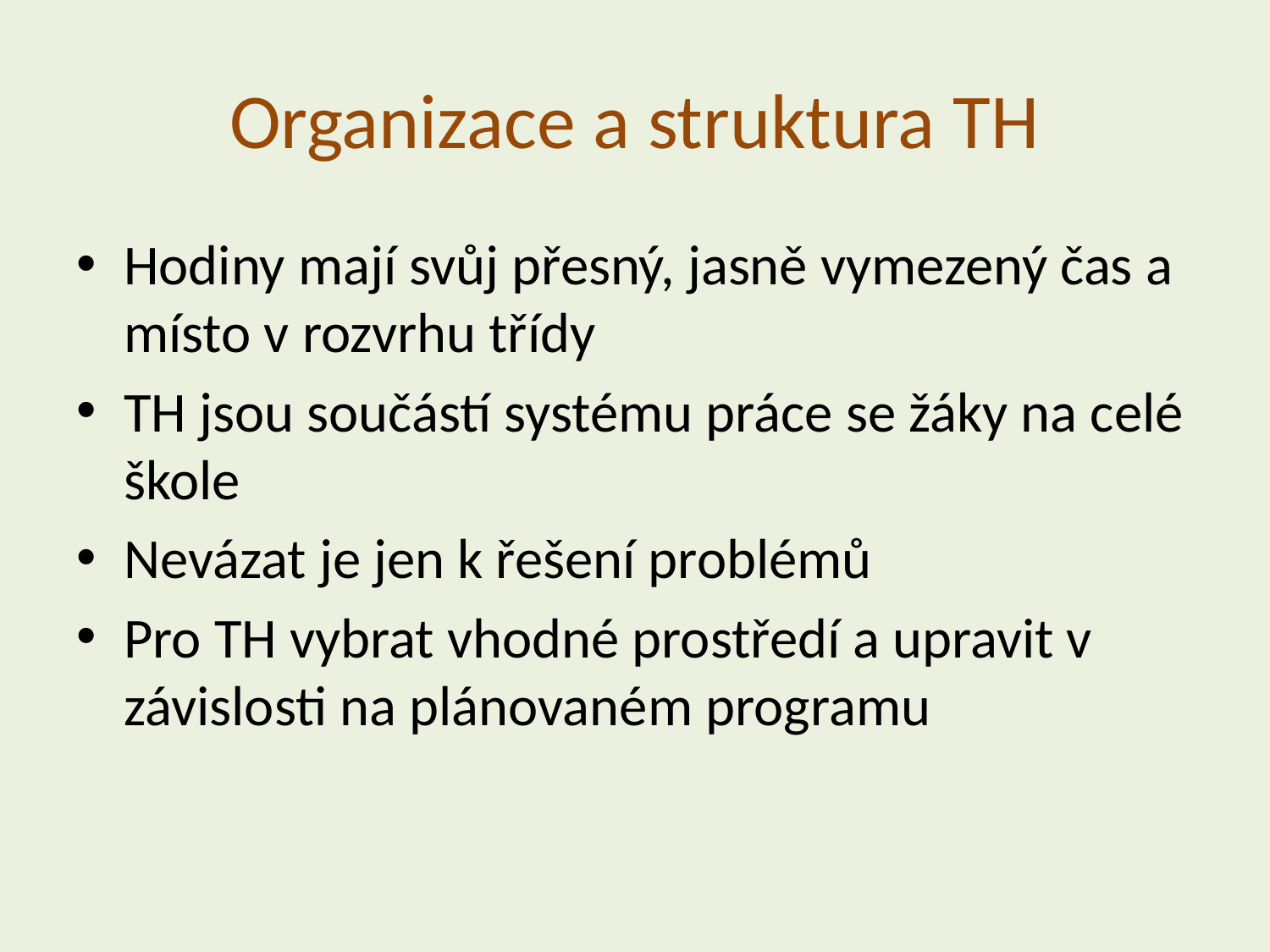

# Organizace a struktura TH
Hodiny mají svůj přesný, jasně vymezený čas a místo v rozvrhu třídy
TH jsou součástí systému práce se žáky na celé škole
Nevázat je jen k řešení problémů
Pro TH vybrat vhodné prostředí a upravit v závislosti na plánovaném programu